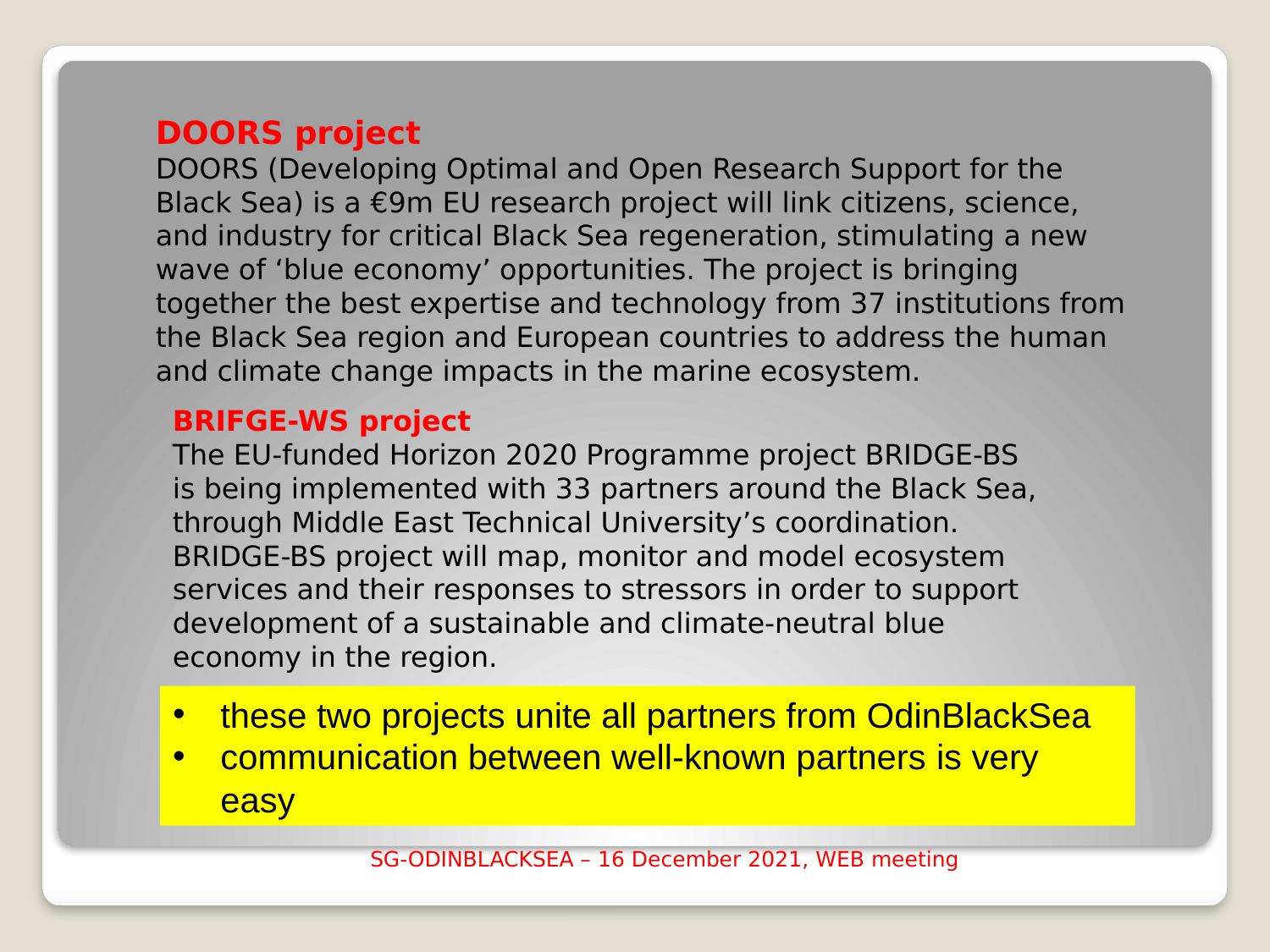

DOORS project
DOORS (Developing Optimal and Open Research Support for the Black Sea) is a €9m EU research project will link citizens, science, and industry for critical Black Sea regeneration, stimulating a new wave of ‘blue economy’ opportunities. The project is bringing together the best expertise and technology from 37 institutions from the Black Sea region and European countries to address the human and climate change impacts in the marine ecosystem.
BRIFGE-WS project
The EU-funded Horizon 2020 Programme project BRIDGE-BS is being implemented with 33 partners around the Black Sea, through Middle East Technical University’s coordination. BRIDGE-BS project will map, monitor and model ecosystem services and their responses to stressors in order to support development of a sustainable and climate-neutral blue economy in the region.
these two projects unite all partners from OdinBlackSea
communication between well-known partners is very easy
SG-ODINBLACKSEA – 16 December 2021, WEB meeting